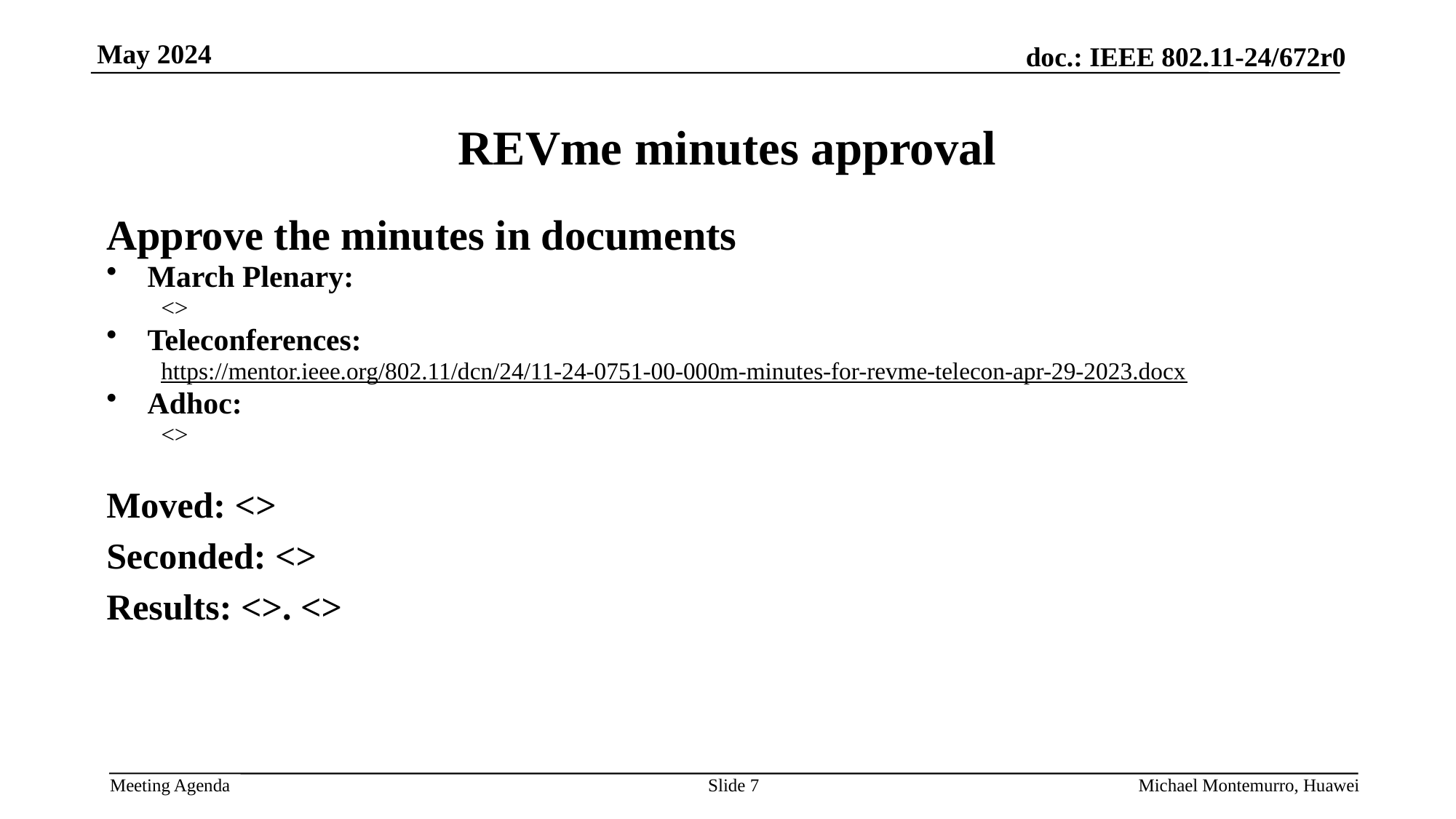

# REVme minutes approval
Approve the minutes in documents
March Plenary:
<>
Teleconferences:
https://mentor.ieee.org/802.11/dcn/24/11-24-0751-00-000m-minutes-for-revme-telecon-apr-29-2023.docx
Adhoc:
<>

Moved: <>
Seconded: <>
Results: <>. <>

Slide 7
Michael Montemurro, Huawei